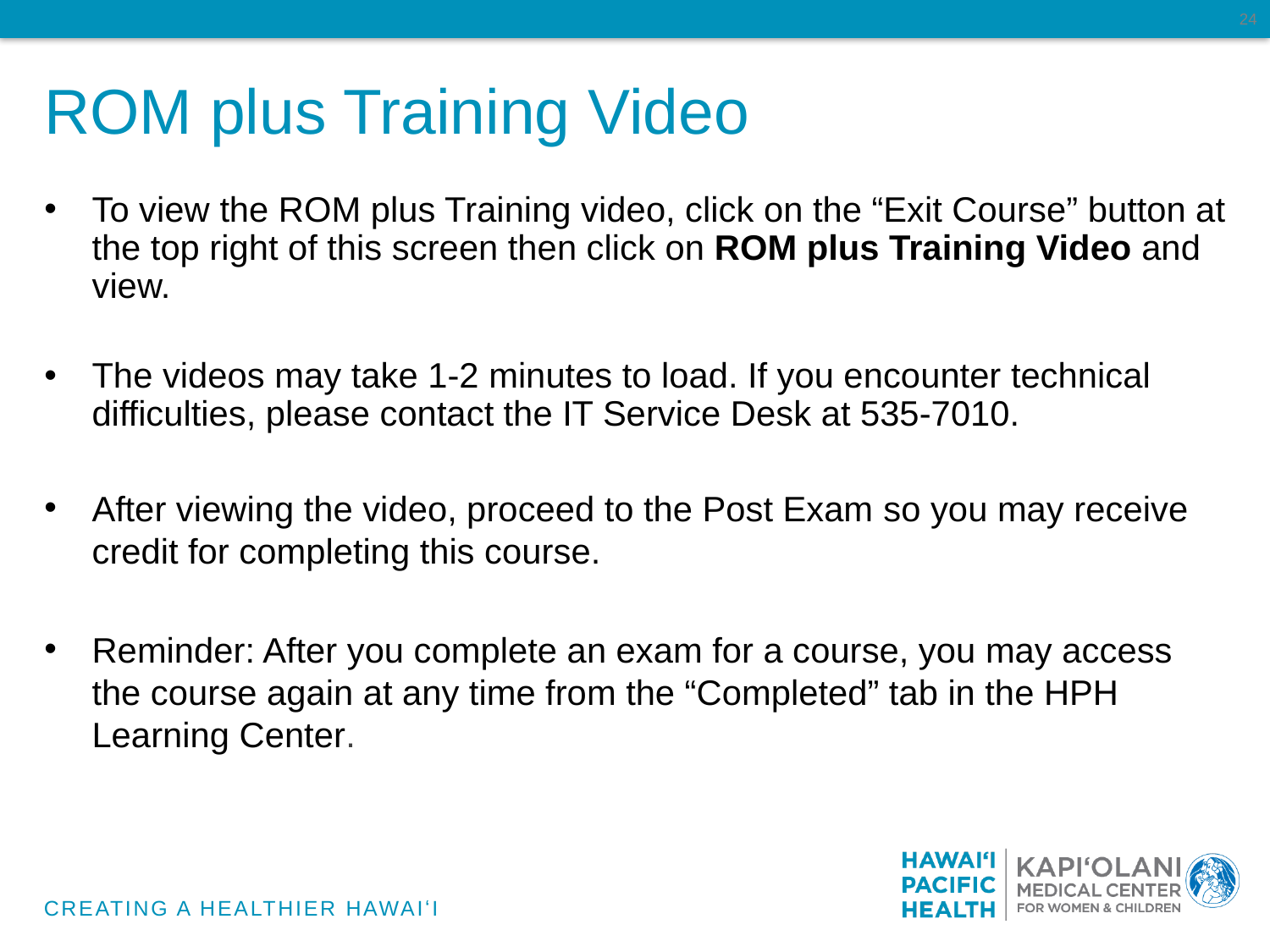

24
ROM plus Training Video
To view the ROM plus Training video, click on the “Exit Course” button at the top right of this screen then click on ROM plus Training Video and view.

The videos may take 1-2 minutes to load. If you encounter technical difficulties, please contact the IT Service Desk at 535-7010.

After viewing the video, proceed to the Post Exam so you may receive credit for completing this course.

Reminder: After you complete an exam for a course, you may access the course again at any time from the “Completed” tab in the HPH Learning Center.

CREATING A HEALTHIER HAWAIʻI